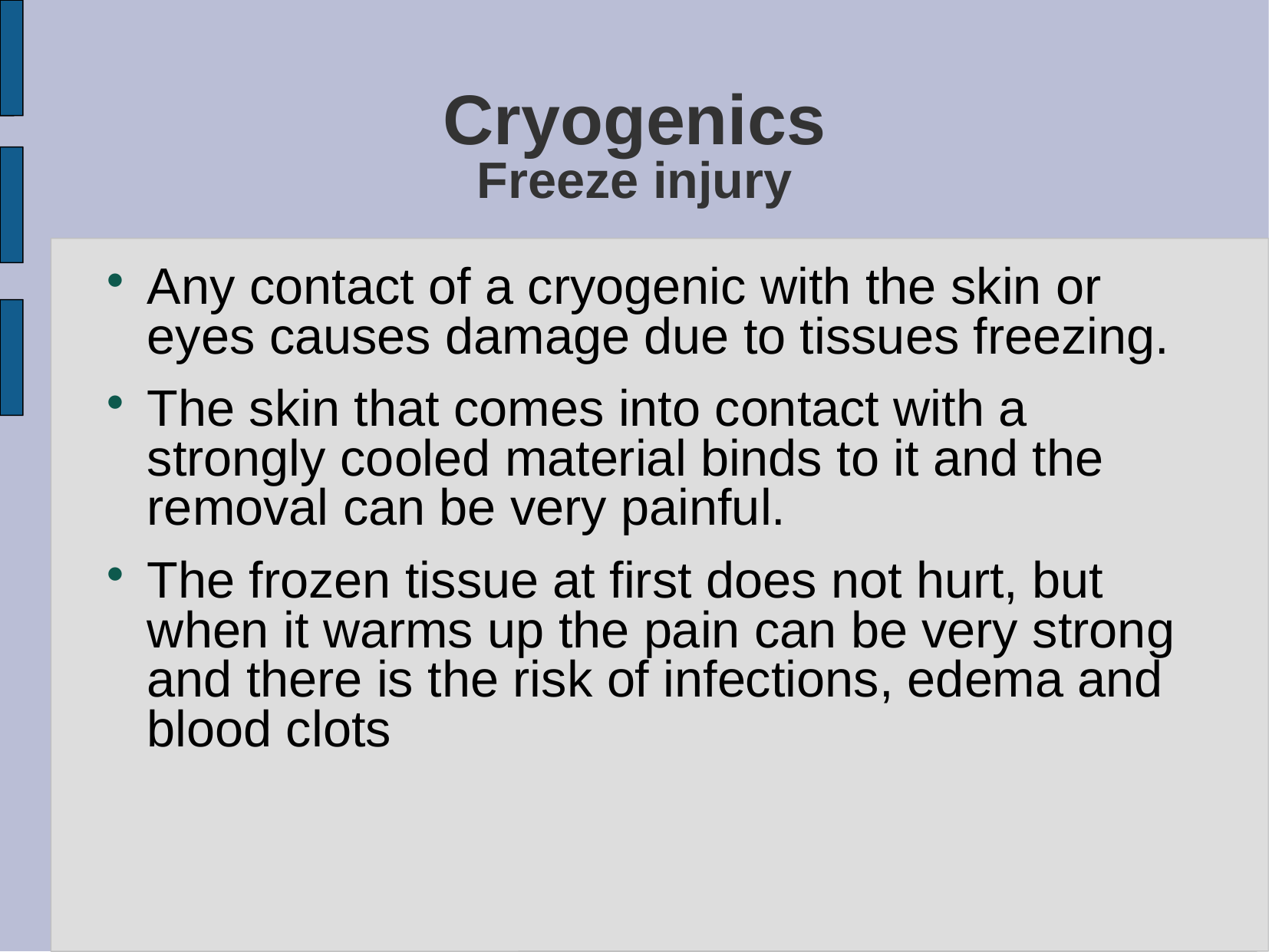

# Cryogenics Freeze injury
Any contact of a cryogenic with the skin or eyes causes damage due to tissues freezing.
The skin that comes into contact with a strongly cooled material binds to it and the removal can be very painful.
The frozen tissue at first does not hurt, but when it warms up the pain can be very strong and there is the risk of infections, edema and blood clots